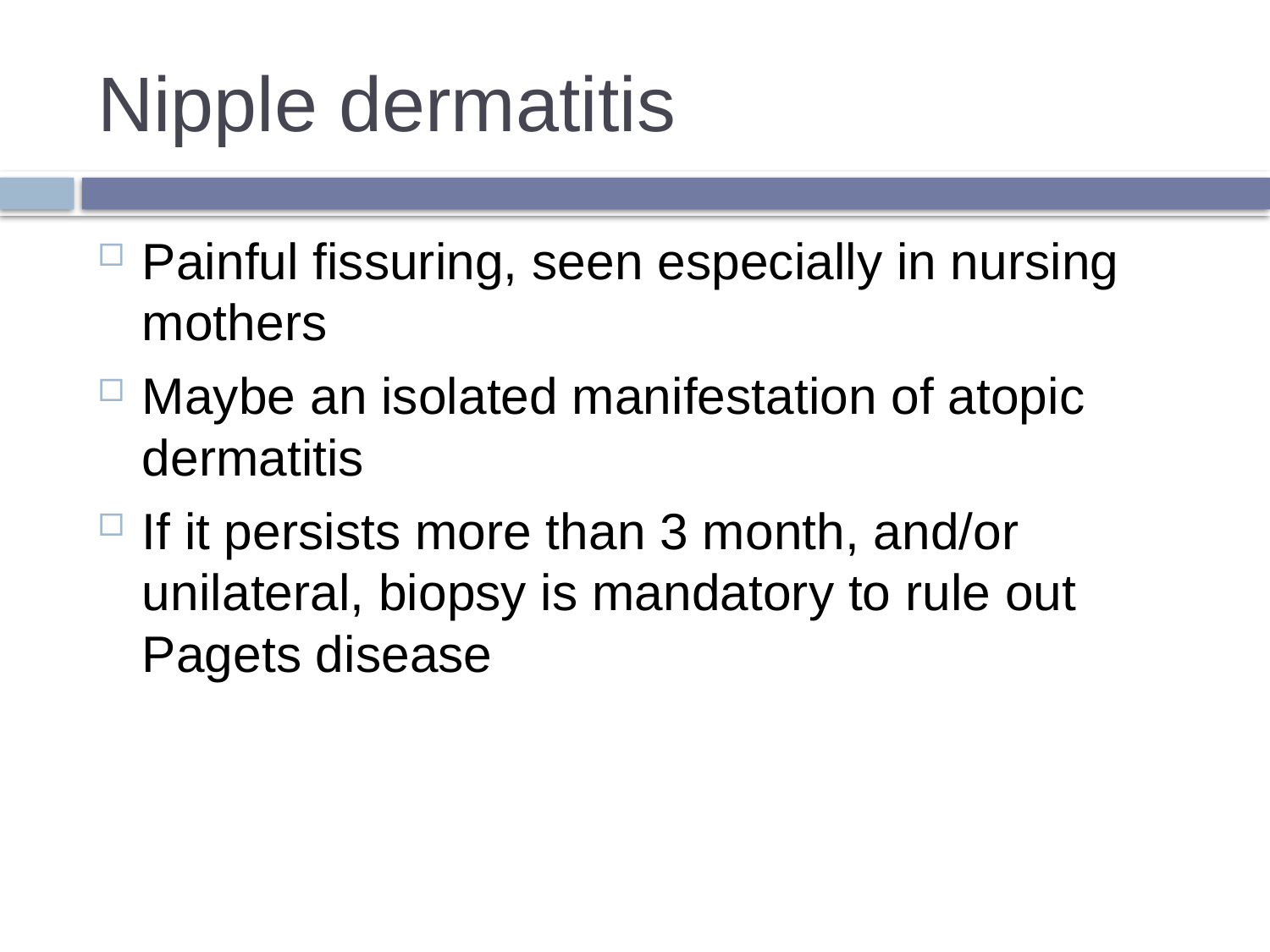

# Nipple dermatitis
Painful fissuring, seen especially in nursing mothers
Maybe an isolated manifestation of atopic dermatitis
If it persists more than 3 month, and/or unilateral, biopsy is mandatory to rule out Pagets disease